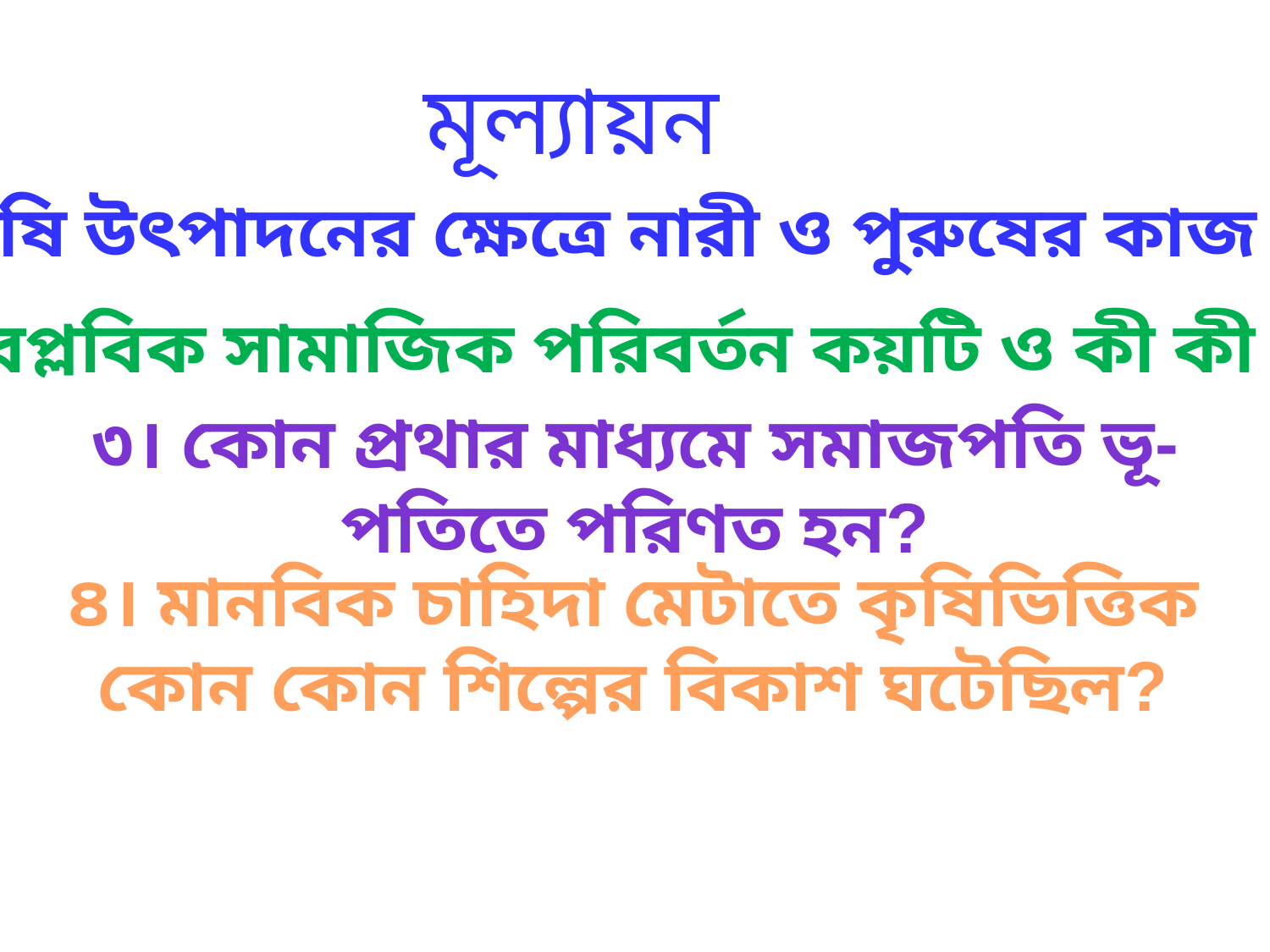

মূল্যায়ন
১। কৃষি উৎপাদনের ক্ষেত্রে নারী ও পুরুষের কাজ কী?
২। বৈপ্লবিক সামাজিক পরিবর্তন কয়টি ও কী কী ?
৩। কোন প্রথার মাধ্যমে সমাজপতি ভূ-পতিতে পরিণত হন?
৪। মানবিক চাহিদা মেটাতে কৃষিভিত্তিক কোন কোন শিল্পের বিকাশ ঘটেছিল?